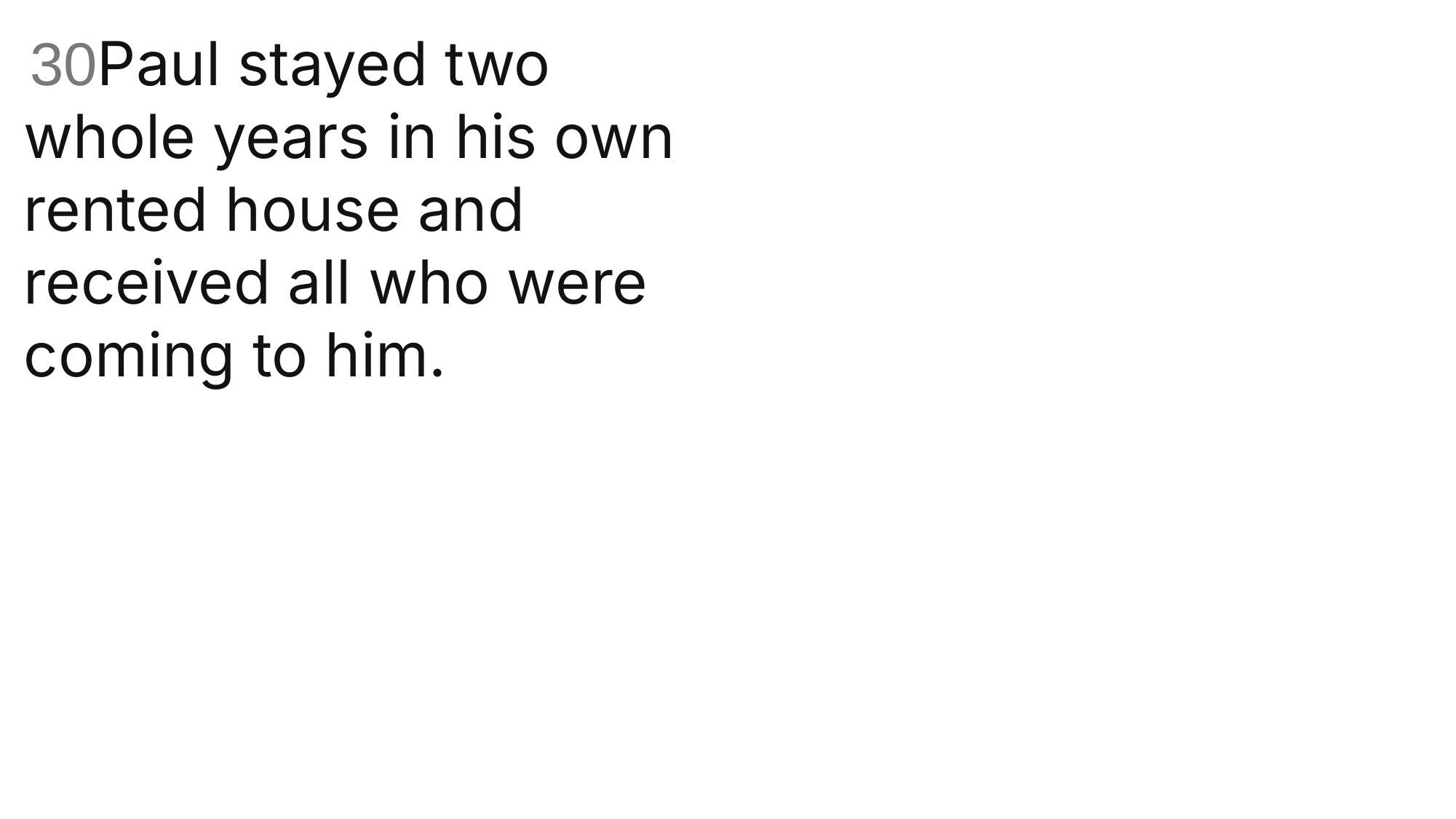

30Paul stayed two whole years in his own rented house and received all who were coming to him.